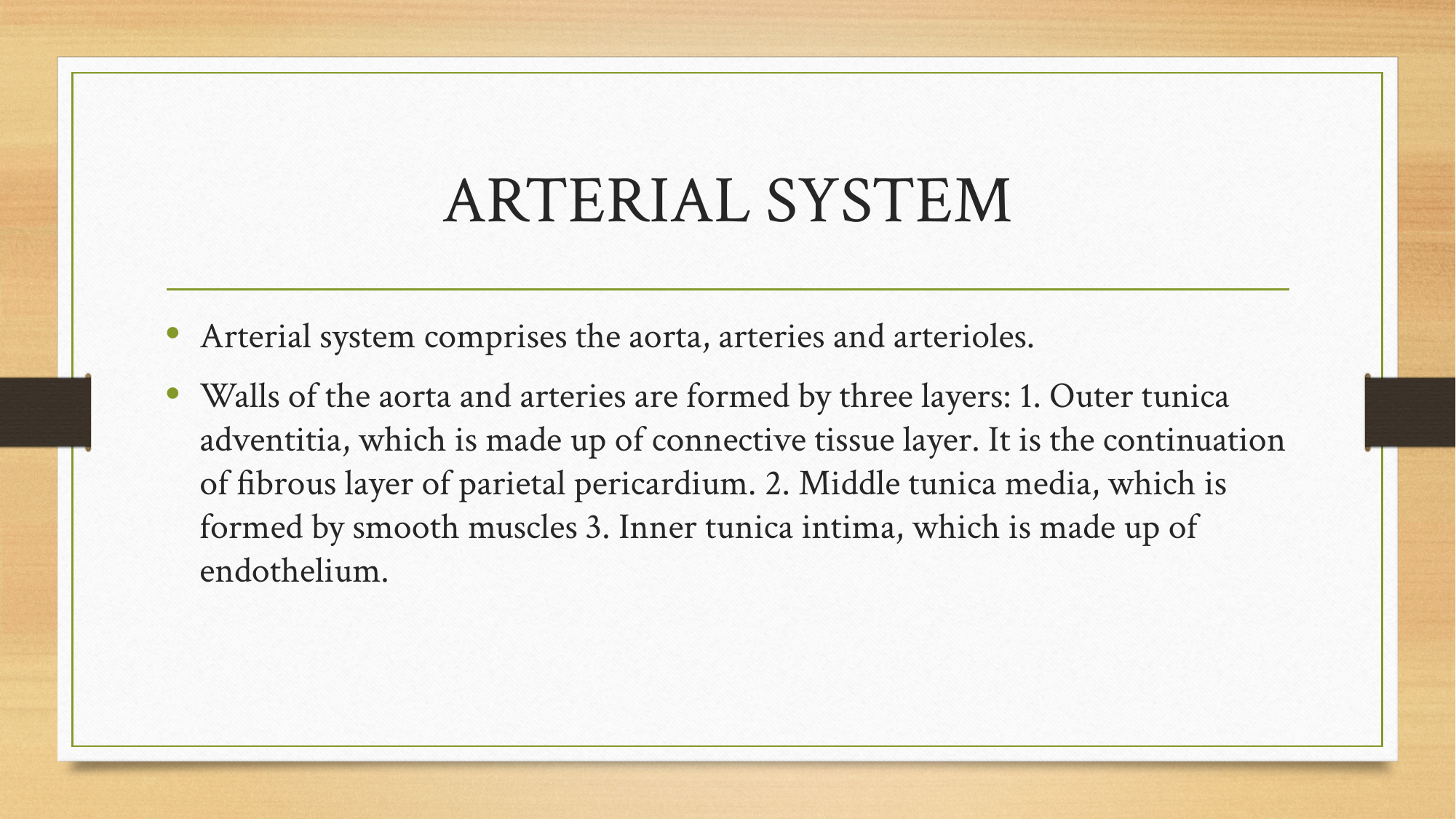

# ARTERIAL SYSTEM
Arterial system comprises the aorta, arteries and arterioles.
Walls of the aorta and arteries are formed by three layers: 1. Outer tunica adventitia, which is made up of connective tissue layer. It is the continuation of fibrous layer of parietal pericardium. 2. Middle tunica media, which is formed by smooth muscles 3. Inner tunica intima, which is made up of endothelium.